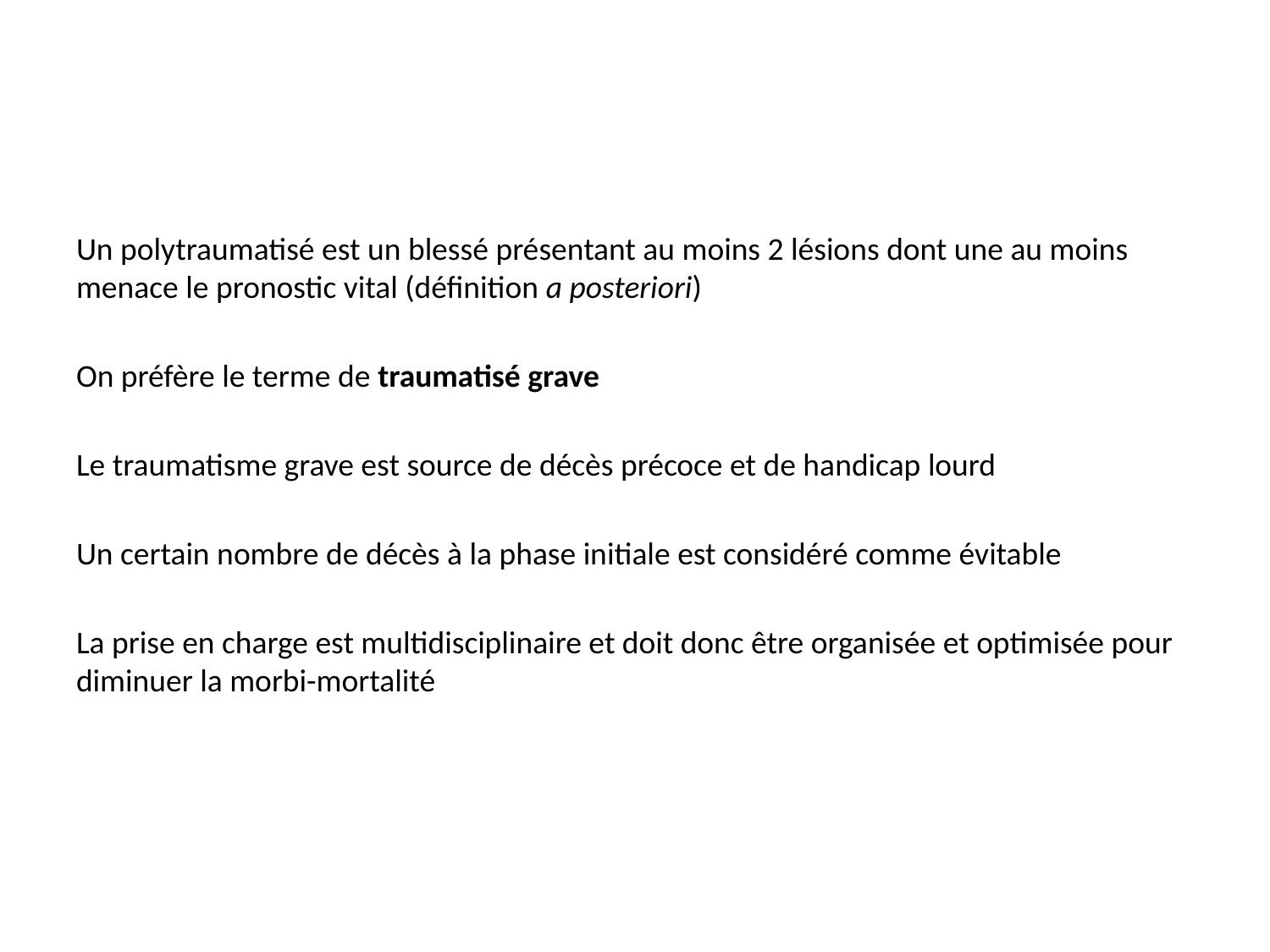

#
Un polytraumatisé est un blessé présentant au moins 2 lésions dont une au moins menace le pronostic vital (définition a posteriori)

On préfère le terme de traumatisé grave

Le traumatisme grave est source de décès précoce et de handicap lourd

Un certain nombre de décès à la phase initiale est considéré comme évitable

La prise en charge est multidisciplinaire et doit donc être organisée et optimisée pour diminuer la morbi-mortalité